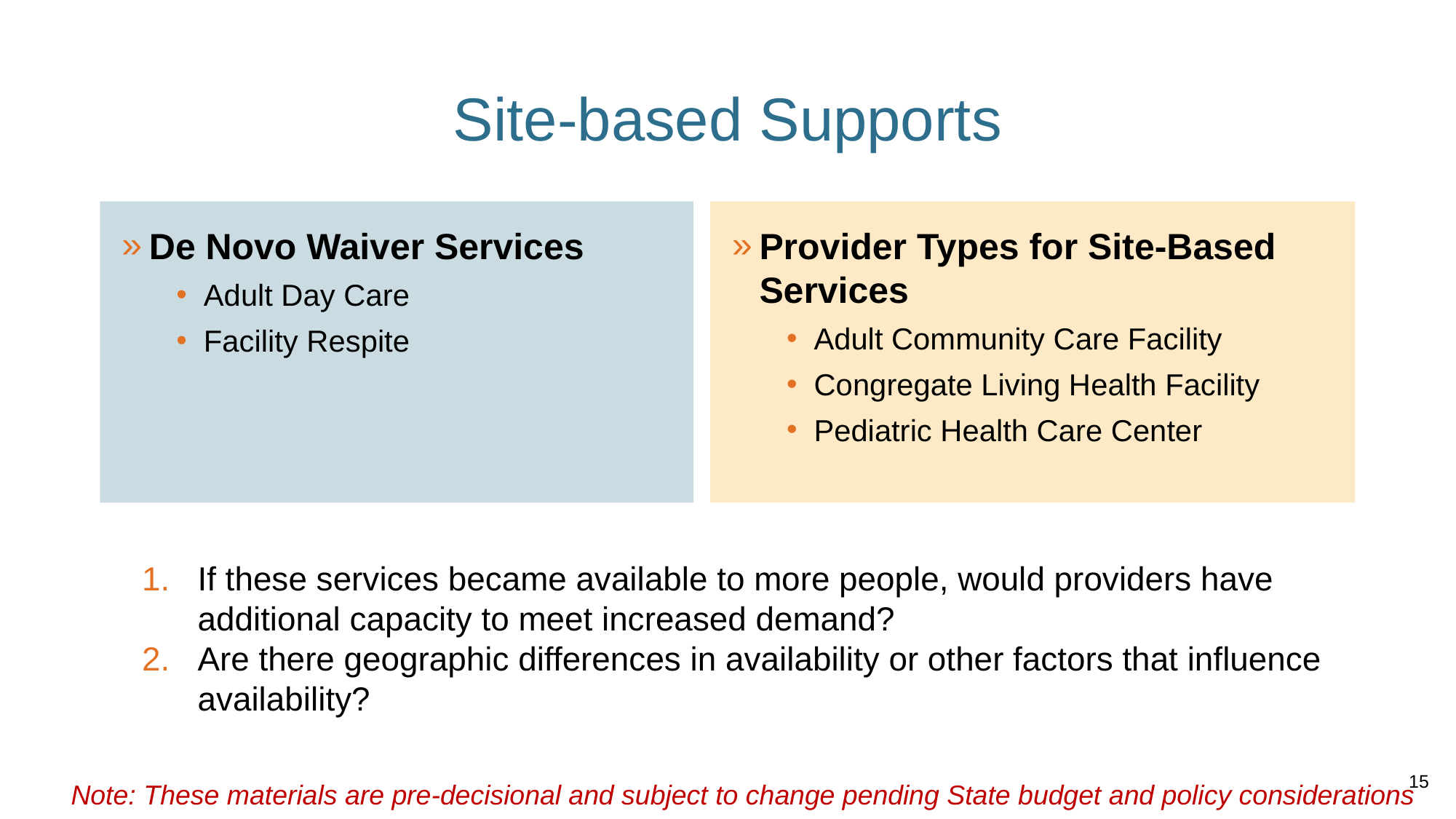

# Site-based Supports
De Novo Waiver Services
Adult Day Care
Facility Respite

Provider Types for Site-Based Services
Adult Community Care Facility
Congregate Living Health Facility
Pediatric Health Care Center
If these services became available to more people, would providers have additional capacity to meet increased demand?
Are there geographic differences in availability or other factors that influence availability?
15
Note: These materials are pre-decisional and subject to change pending State budget and policy considerations